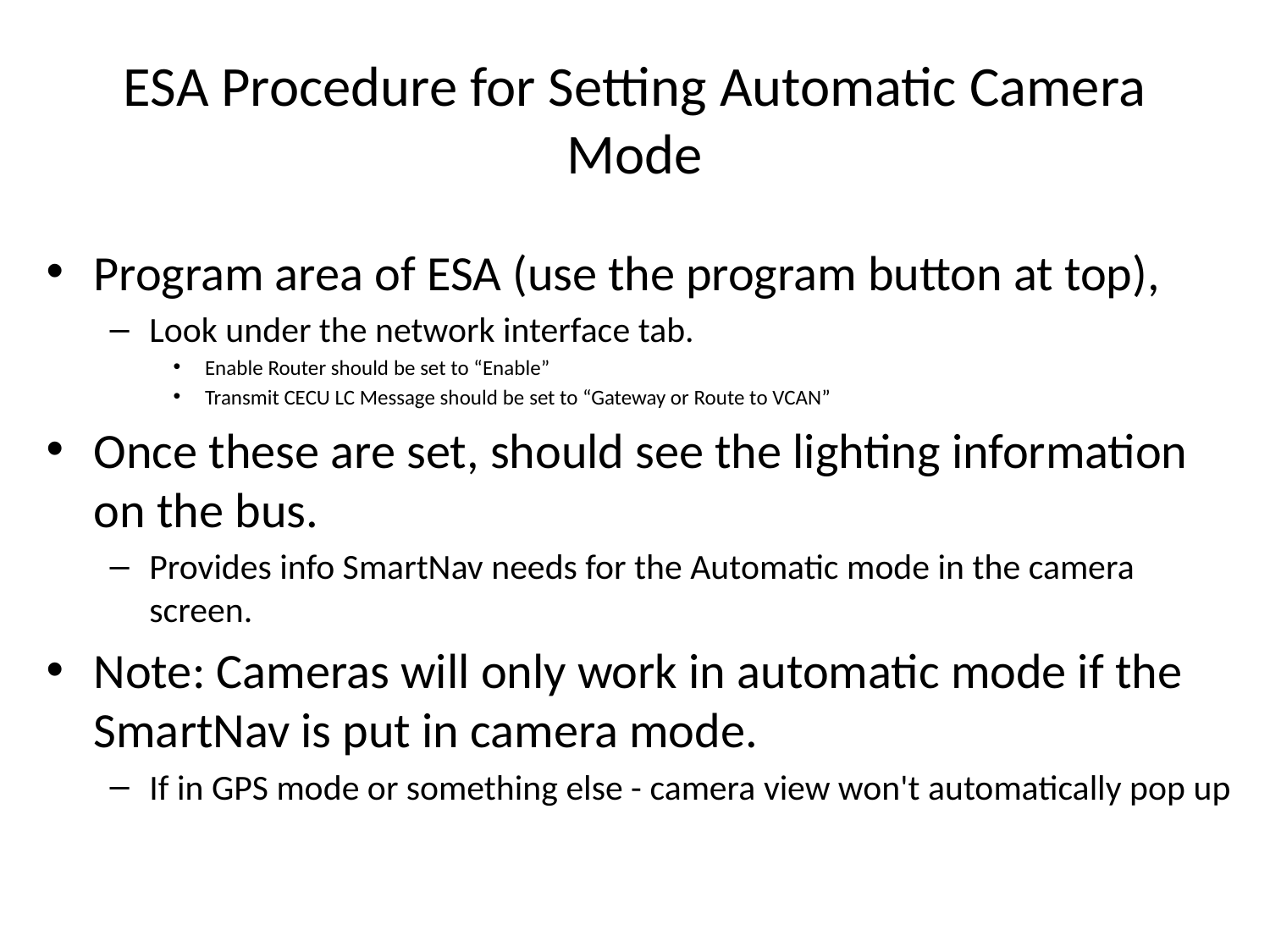

# ESA Procedure for Setting Automatic Camera Mode
Program area of ESA (use the program button at top),
Look under the network interface tab.
Enable Router should be set to “Enable”
Transmit CECU LC Message should be set to “Gateway or Route to VCAN”
Once these are set, should see the lighting information on the bus.
Provides info SmartNav needs for the Automatic mode in the camera screen.
Note: Cameras will only work in automatic mode if the SmartNav is put in camera mode.
If in GPS mode or something else - camera view won't automatically pop up